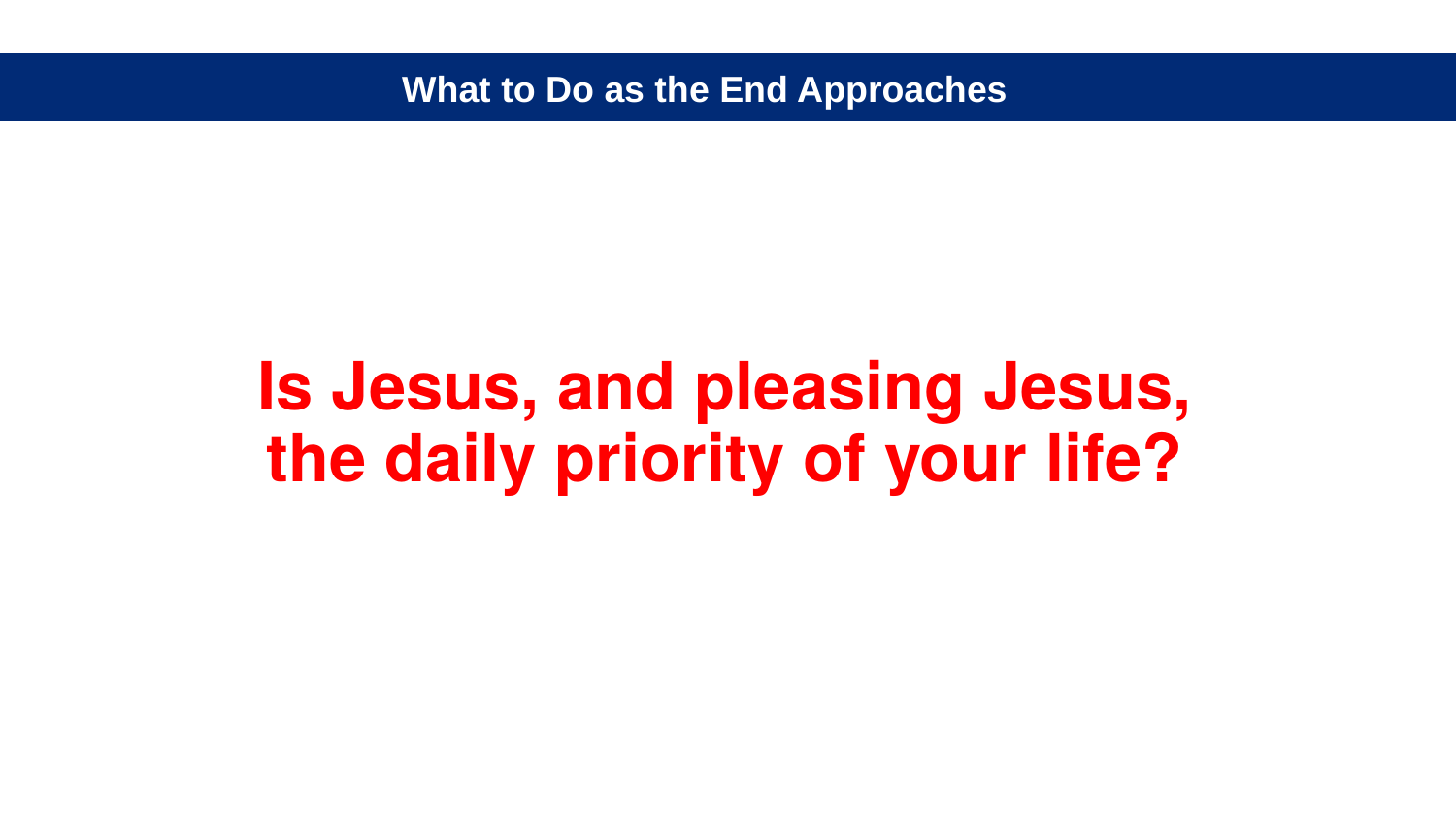

What to Do as the End Approaches

Is Jesus, and pleasing Jesus, the daily priority of your life?